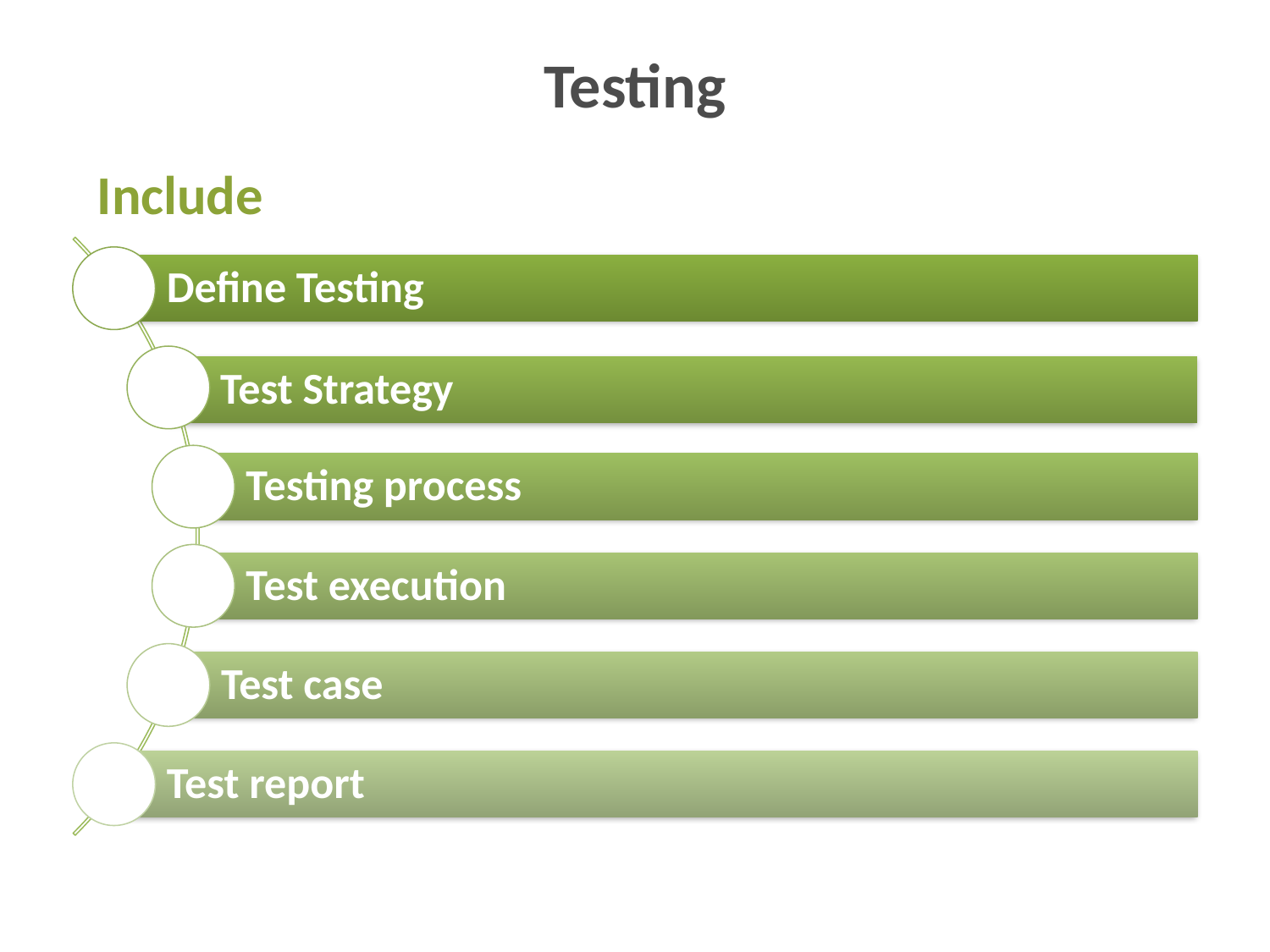

# Testing
Include
Define Testing
Test Strategy
Testing process
Test execution
Test case
Test report